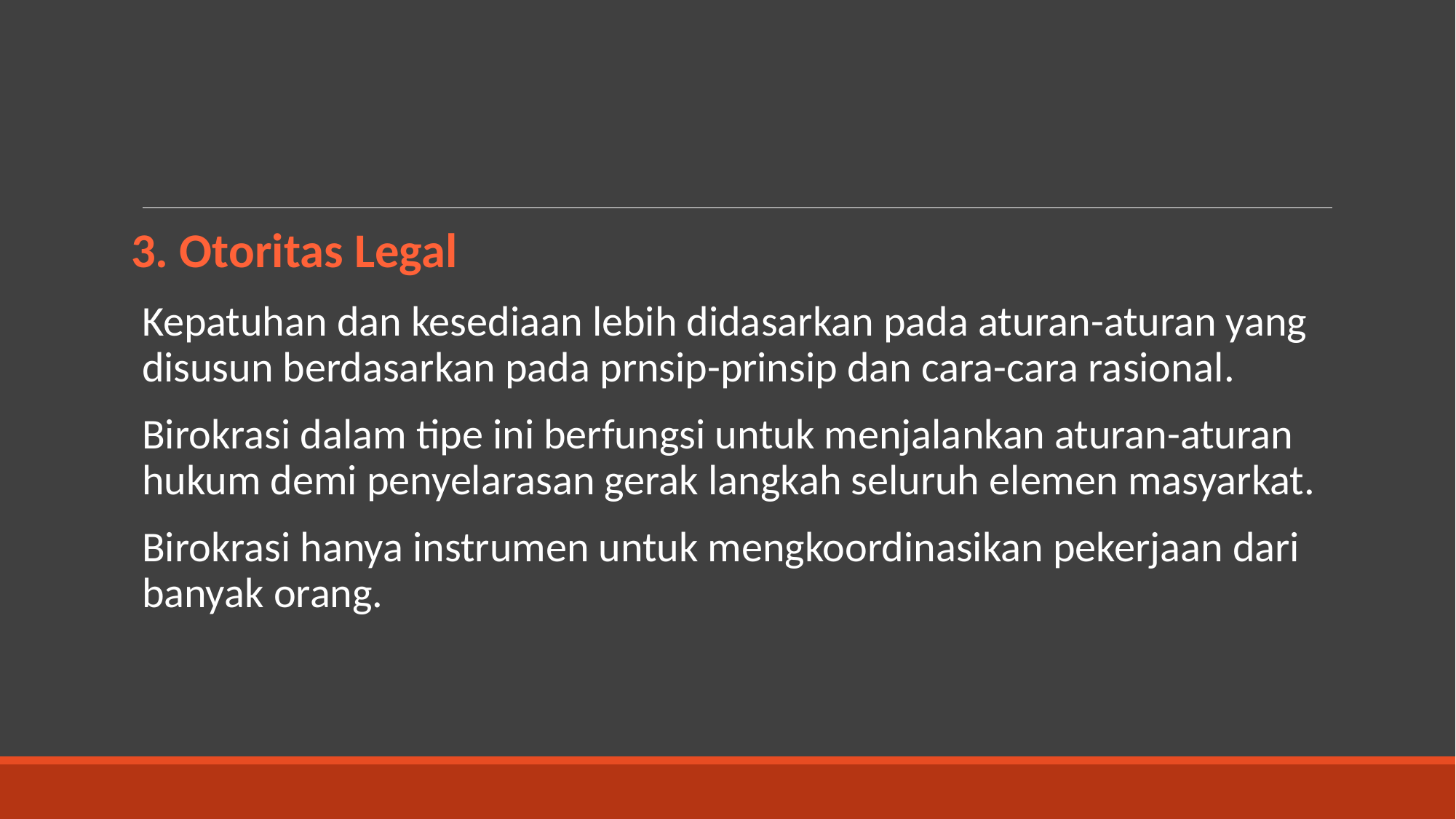

#
3. Otoritas Legal
Kepatuhan dan kesediaan lebih didasarkan pada aturan-aturan yang disusun berdasarkan pada prnsip-prinsip dan cara-cara rasional.
Birokrasi dalam tipe ini berfungsi untuk menjalankan aturan-aturan hukum demi penyelarasan gerak langkah seluruh elemen masyarkat.
Birokrasi hanya instrumen untuk mengkoordinasikan pekerjaan dari banyak orang.